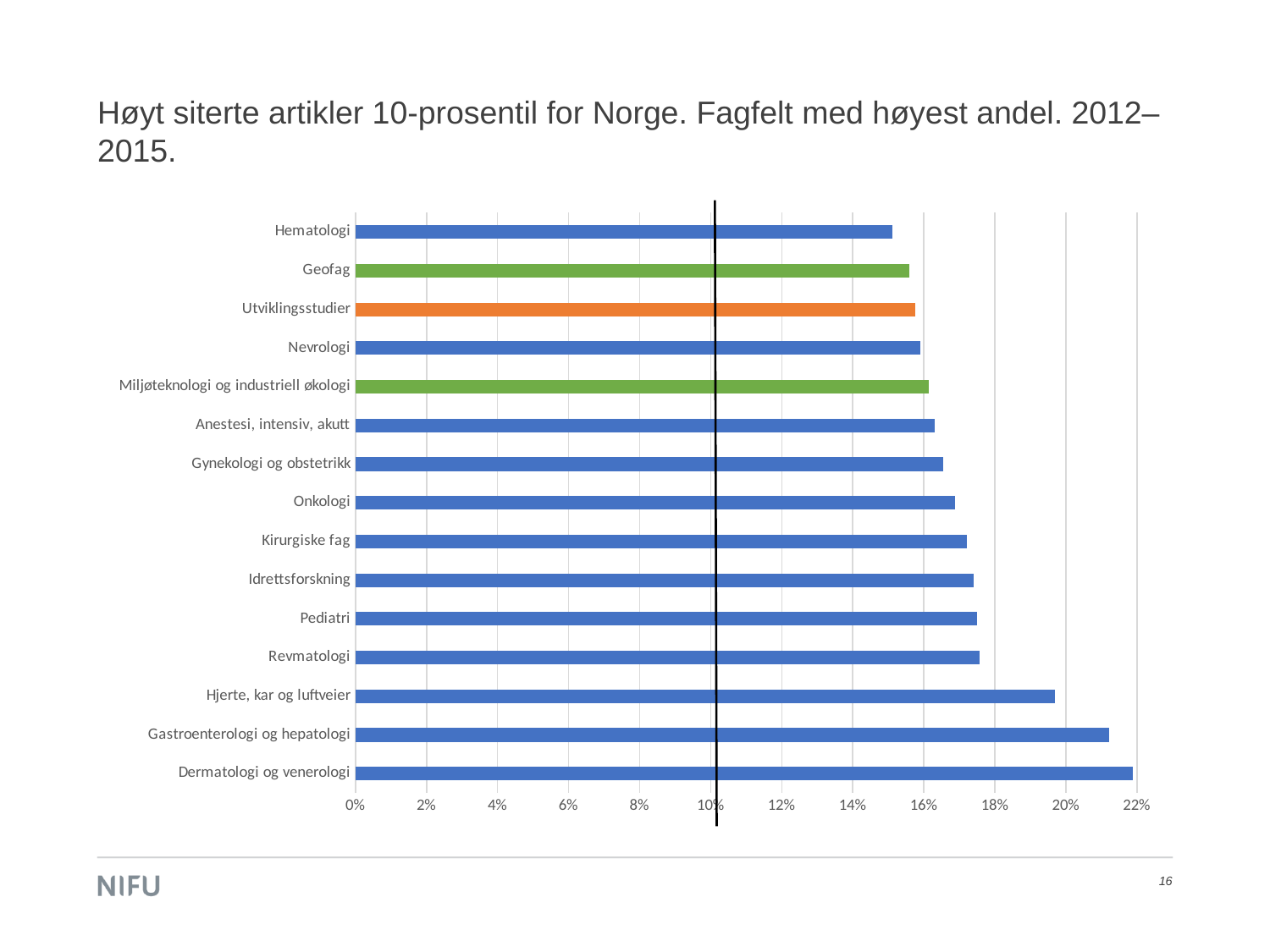

# Høyt siterte artikler 10-prosentil for Norge. Fagfelt med høyest andel. 2012–2015.

### Chart

| Category | Andel 10 prosentil |
|---|---|
| Dermatologi og venerologi | 0.21875 |
| Gastroenterologi og hepatologi | 0.21212121212121213 |
| Hjerte, kar og luftveier | 0.1968503937007874 |
| Revmatologi | 0.17567567567567569 |
| Pediatri | 0.175 |
| Idrettsforskning | 0.17406749555950266 |
| Kirurgiske fag | 0.17200674536256325 |
| Onkologi | 0.16885119506553586 |
| Gynekologi og obstetrikk | 0.16551724137931034 |
| Anestesi, intensiv, akutt | 0.16312056737588654 |
| Miljøteknologi og industriell økologi | 0.16135084427767354 |
| Nevrologi | 0.1589061345158906 |
| Utviklingsstudier | 0.15757575757575756 |
| Geofag | 0.15596745027124773 |
| Hematologi | 0.15121951219512195 |
16